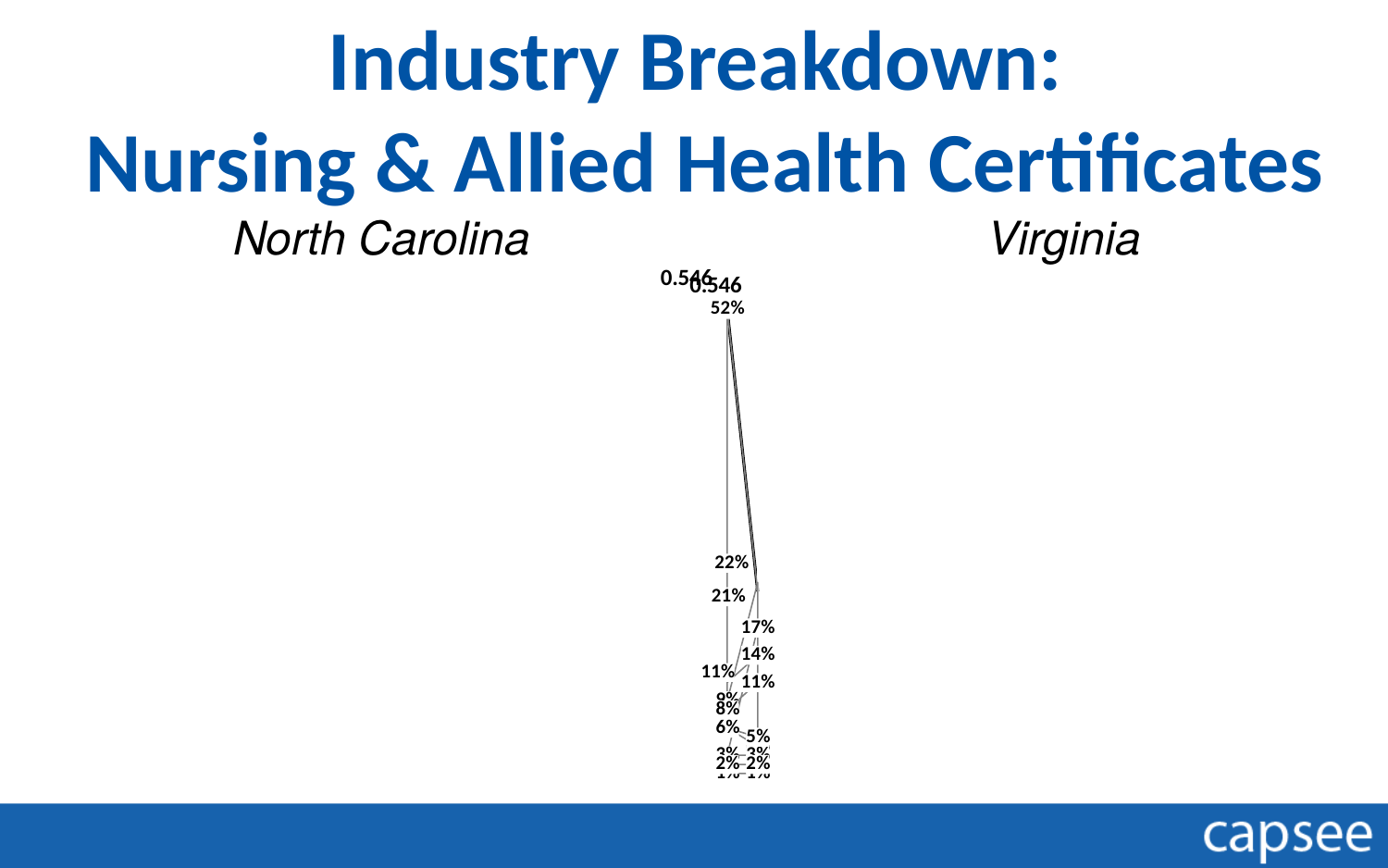

# Industry Breakdown: Nursing & Allied Health Certificates
North Carolina
Virginia

### Chart

| Category |  |  |  |  |  |  |  |  |
|---|---|---|---|---|---|---|---|---|

### Chart

| Category |  |  |  |  |  |  |  |  |  |
|---|---|---|---|---|---|---|---|---|---|